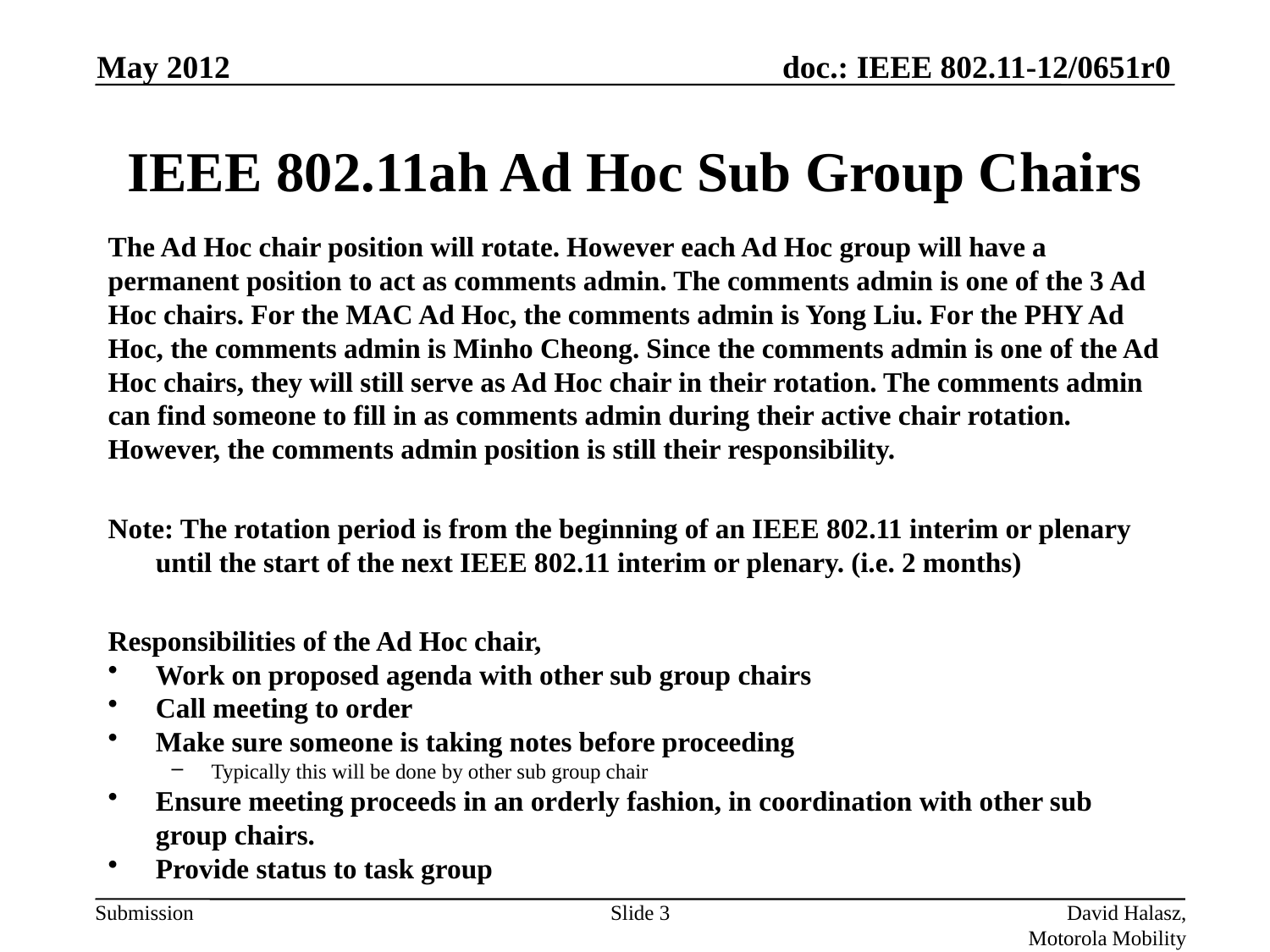

May 2012
# IEEE 802.11ah Ad Hoc Sub Group Chairs
The Ad Hoc chair position will rotate. However each Ad Hoc group will have a permanent position to act as comments admin. The comments admin is one of the 3 Ad Hoc chairs. For the MAC Ad Hoc, the comments admin is Yong Liu. For the PHY Ad Hoc, the comments admin is Minho Cheong. Since the comments admin is one of the Ad Hoc chairs, they will still serve as Ad Hoc chair in their rotation. The comments admin can find someone to fill in as comments admin during their active chair rotation. However, the comments admin position is still their responsibility.

Note: The rotation period is from the beginning of an IEEE 802.11 interim or plenary until the start of the next IEEE 802.11 interim or plenary. (i.e. 2 months)

Responsibilities of the Ad Hoc chair,
Work on proposed agenda with other sub group chairs
Call meeting to order
Make sure someone is taking notes before proceeding
Typically this will be done by other sub group chair
Ensure meeting proceeds in an orderly fashion, in coordination with other sub group chairs.
Provide status to task group

Slide 3
David Halasz, Motorola Mobility